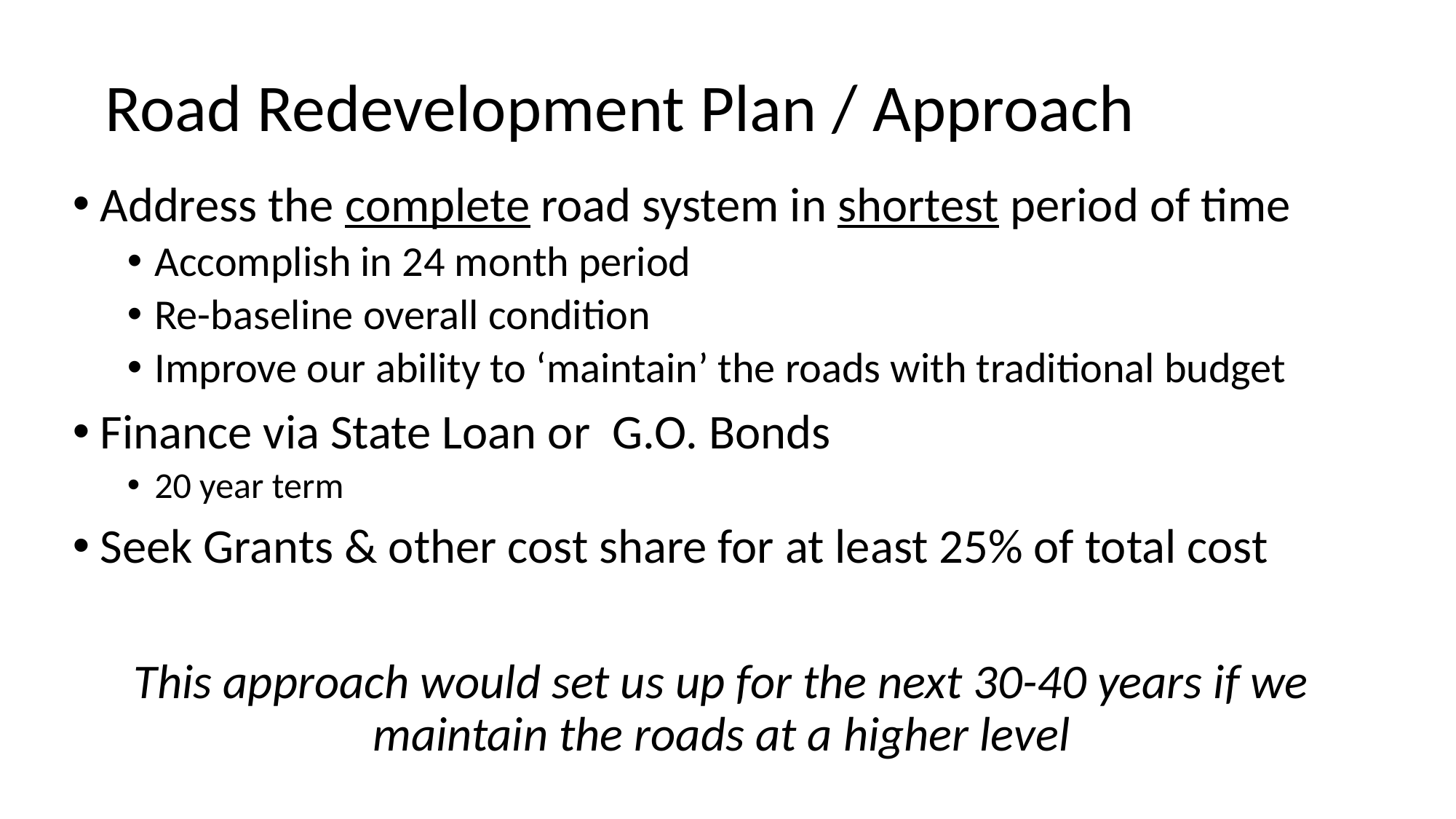

# Road Redevelopment Plan / Approach
Address the complete road system in shortest period of time
Accomplish in 24 month period
Re-baseline overall condition
Improve our ability to ‘maintain’ the roads with traditional budget
Finance via State Loan or  G.O. Bonds
20 year term
Seek Grants & other cost share for at least 25% of total cost

This approach would set us up for the next 30-40 years if we maintain the roads at a higher level